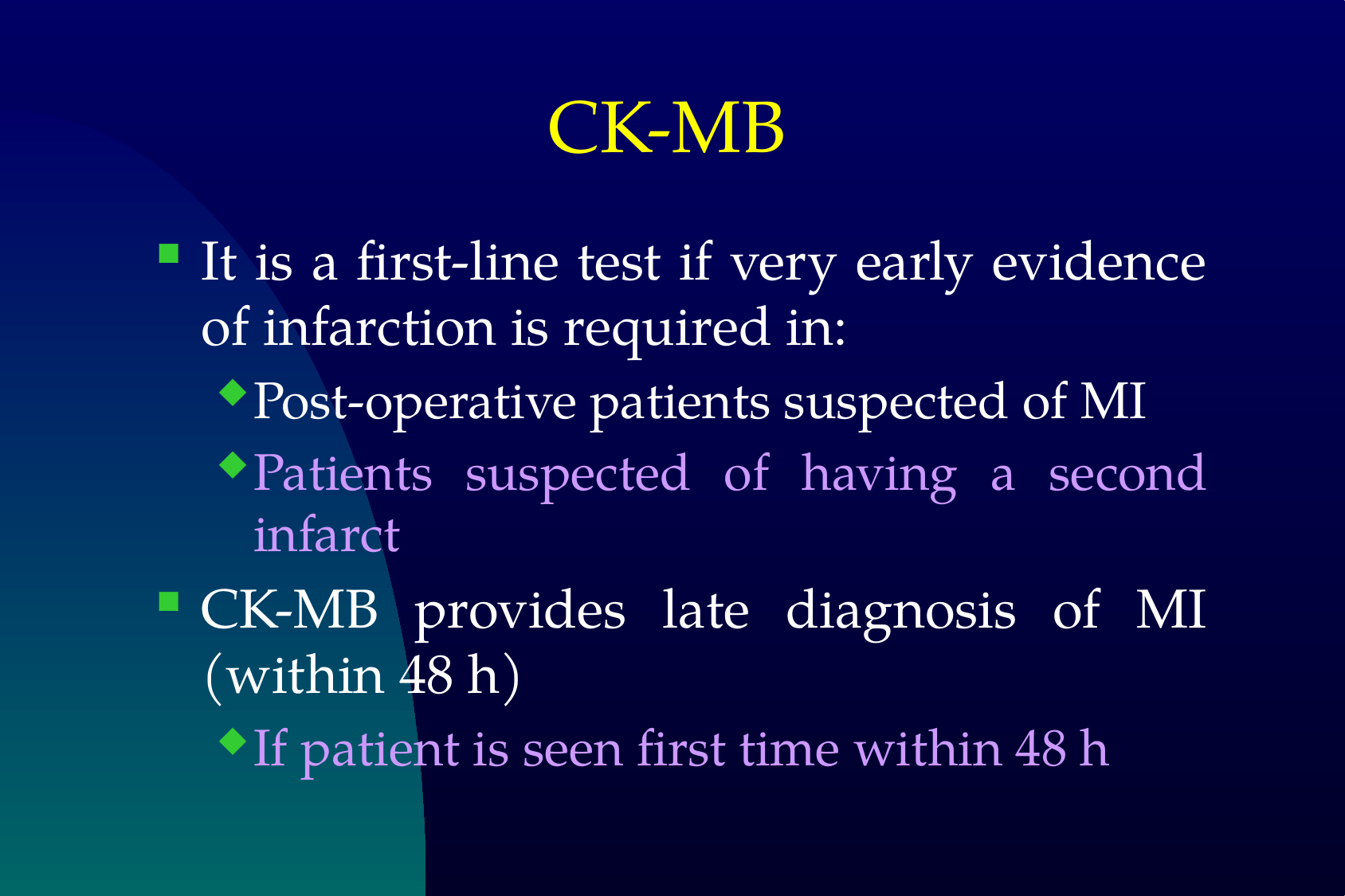

# CK-MB
It is a first-line test if very early evidence of infarction is required in:
Post-operative patients suspected of MI
Patients suspected of having a second infarct
CK-MB provides late diagnosis of MI (within 48 h)
If patient is seen first time within 48 h